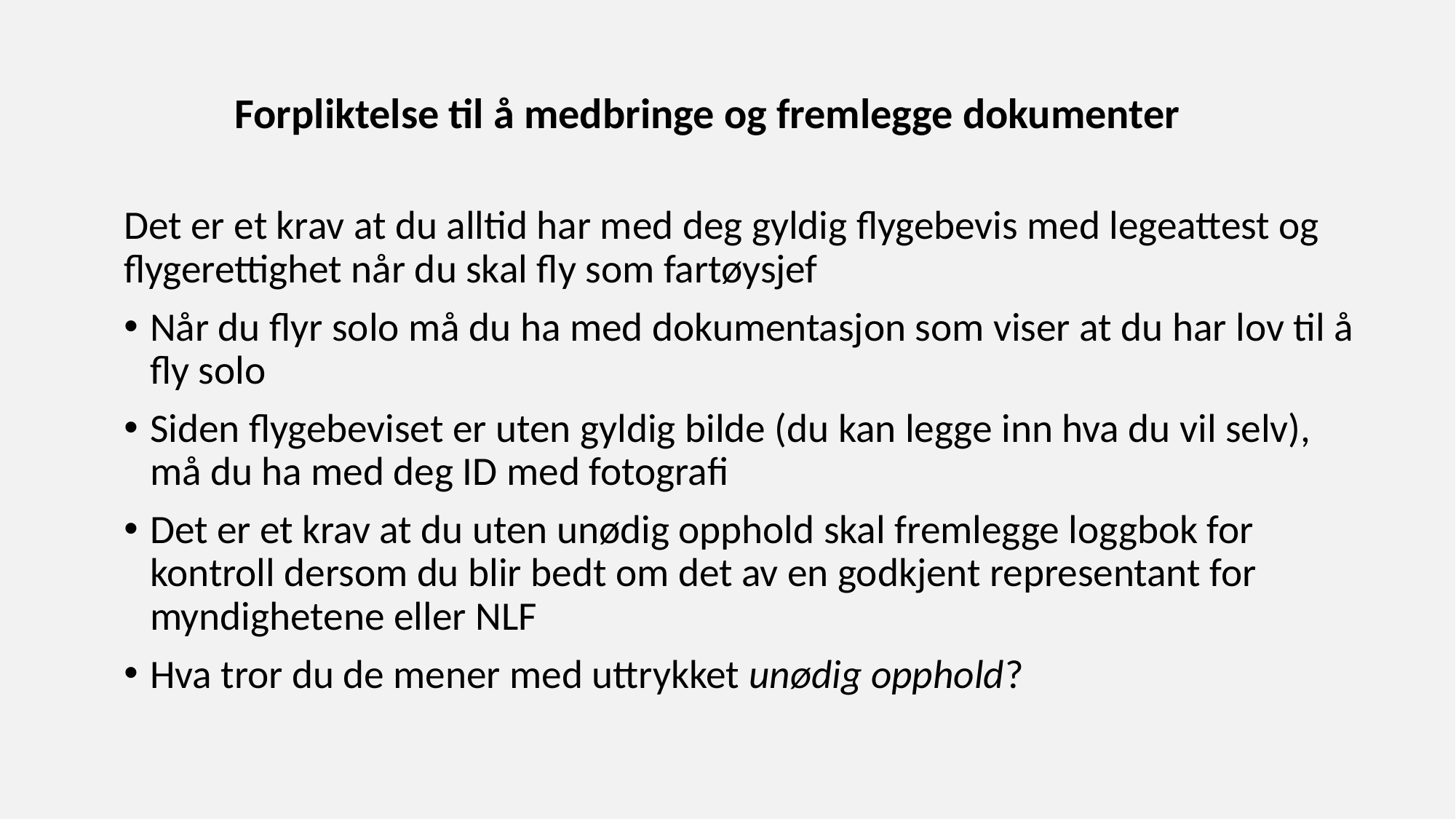

Forpliktelse til å medbringe og fremlegge dokumenter
Det er et krav at du alltid har med deg gyldig flygebevis med legeattest og flygerettighet når du skal fly som fartøysjef
Når du flyr solo må du ha med dokumentasjon som viser at du har lov til å fly solo
Siden flygebeviset er uten gyldig bilde (du kan legge inn hva du vil selv), må du ha med deg ID med fotografi
Det er et krav at du uten unødig opphold skal fremlegge loggbok for kontroll dersom du blir bedt om det av en godkjent representant for myndighetene eller NLF
Hva tror du de mener med uttrykket unødig opphold?